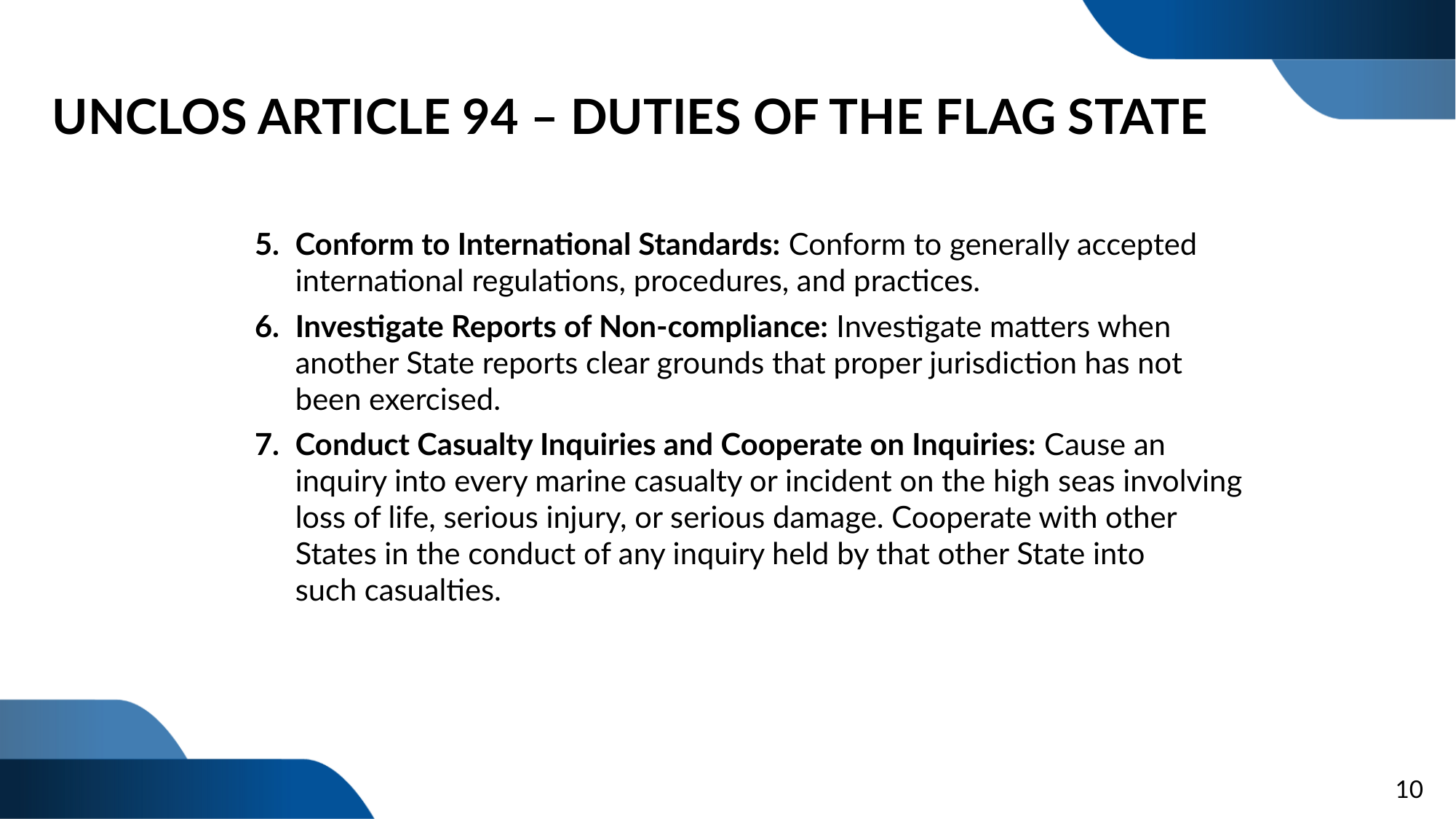

UNCLOS ARTICLE 94 – DUTIES OF THE FLAG STATE

Conform to International Standards: Conform to generally accepted international regulations, procedures, and practices.
Investigate Reports of Non-compliance: Investigate matters when another State reports clear grounds that proper jurisdiction has not
been exercised.
Conduct Casualty Inquiries and Cooperate on Inquiries: Cause an inquiry into every marine casualty or incident on the high seas involving loss of life, serious injury, or serious damage. Cooperate with other States in the conduct of any inquiry held by that other State into
such casualties.
10